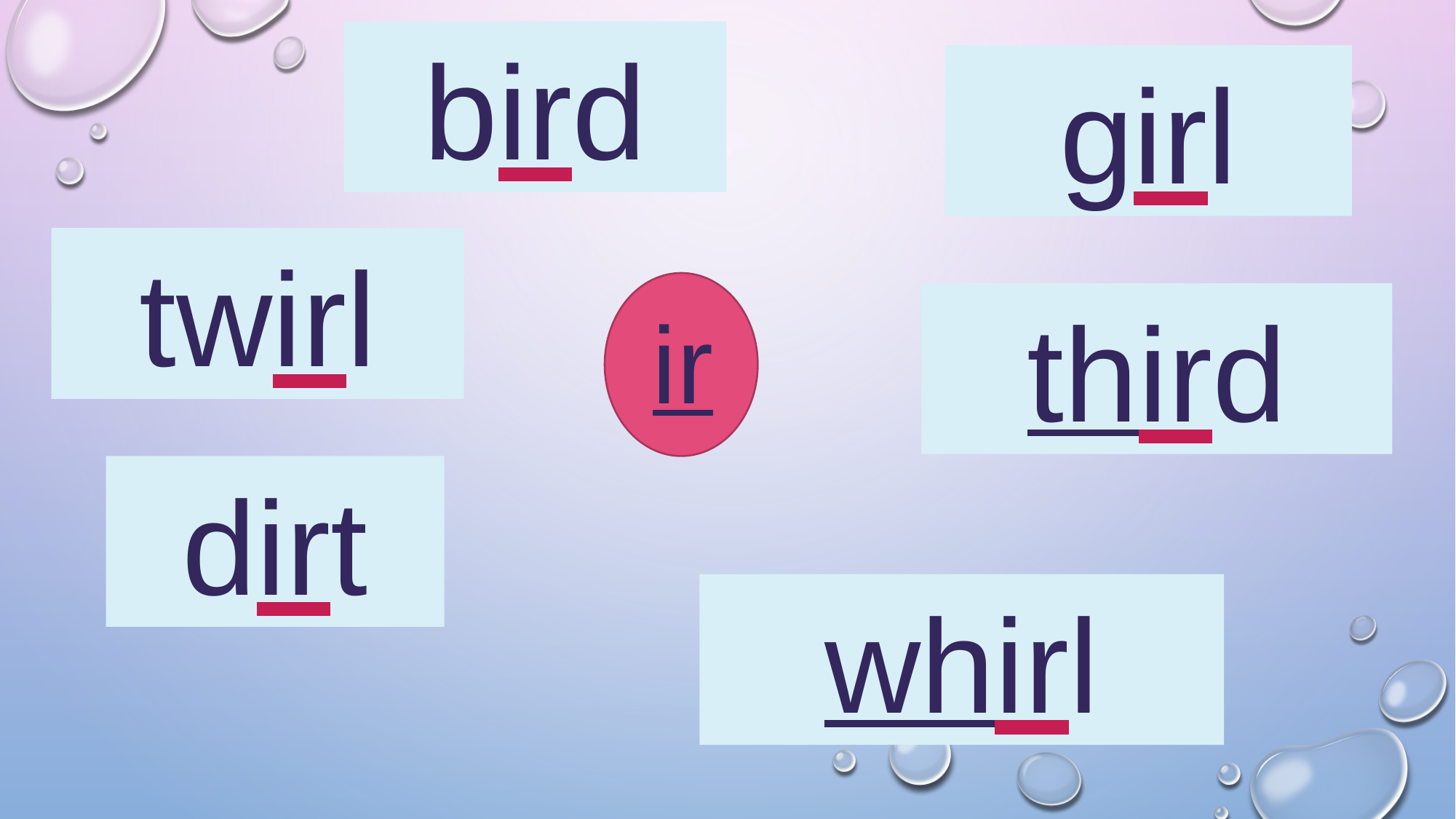

bird
girl
twirl

third
ir
dirt
whirl